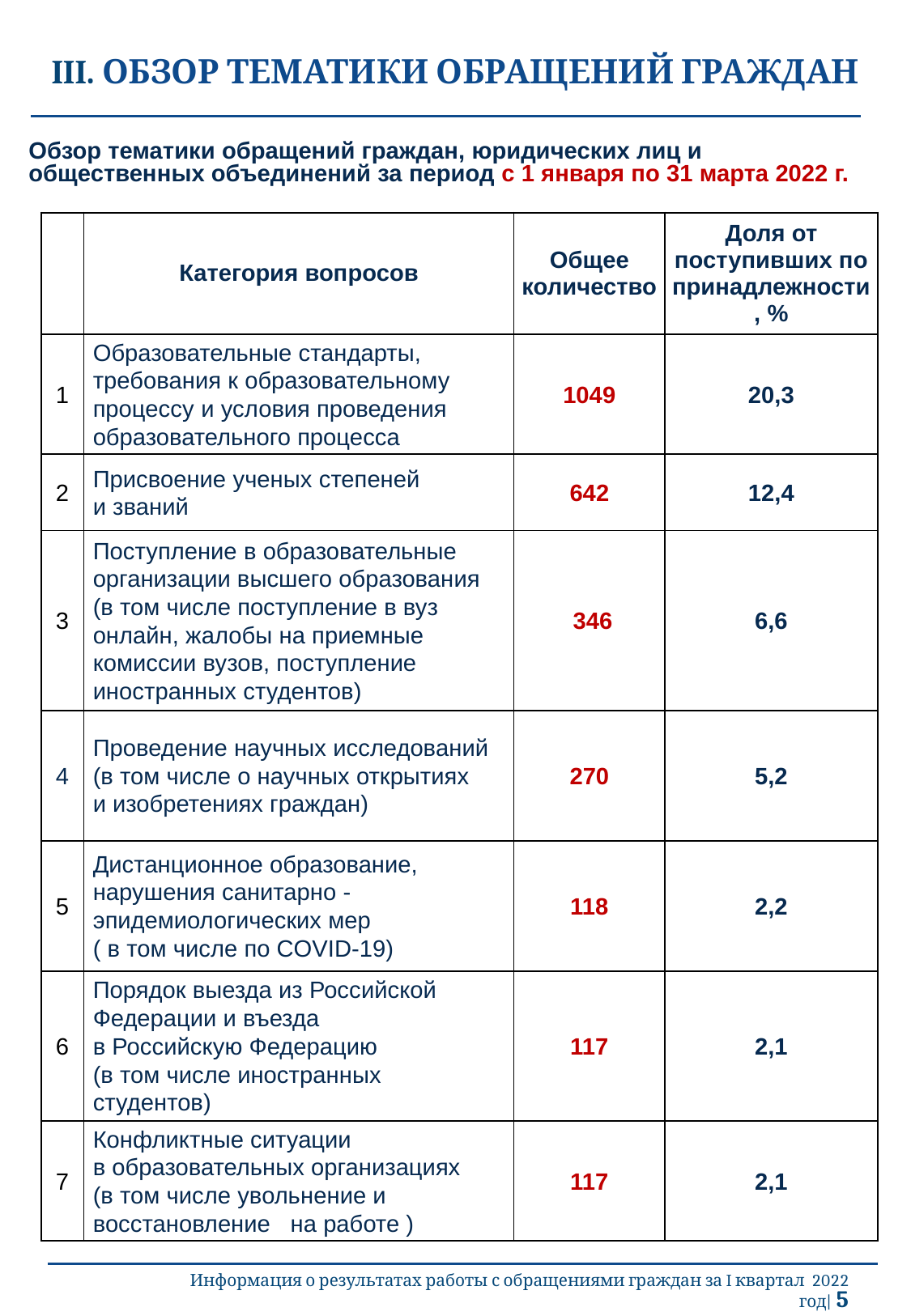

III. ОБЗОР ТЕМАТИКИ ОБРАЩЕНИЙ ГРАЖДАН
Обзор тематики обращений граждан, юридических лиц и общественных объединений за период с 1 января по 31 марта 2022 г.
|  | Категория вопросов | Общее количество | Доля от поступивших по принадлежности, % |
| --- | --- | --- | --- |
| 1 | Образовательные стандарты, требования к образовательному процессу и условия проведения образовательного процесса | 1049 | 20,3 |
| 2 | Присвоение ученых степеней и званий | 642 | 12,4 |
| 3 | Поступление в образовательные организации высшего образования (в том числе поступление в вуз онлайн, жалобы на приемные комиссии вузов, поступление иностранных студентов) | 346 | 6,6 |
| 4 | Проведение научных исследований (в том числе о научных открытиях и изобретениях граждан) | 270 | 5,2 |
| 5 | Дистанционное образование, нарушения санитарно - эпидемиологических мер ( в том числе по COVID-19) | 118 | 2,2 |
| 6 | Порядок выезда из Российской Федерации и въезда в Российскую Федерацию (в том числе иностранных студентов) | 117 | 2,1 |
| 7 | Конфликтные ситуации в образовательных организациях (в том числе увольнение и восстановление на работе ) | 117 | 2,1 |
Информация о результатах работы с обращениями граждан за I квартал  2022 год| 5